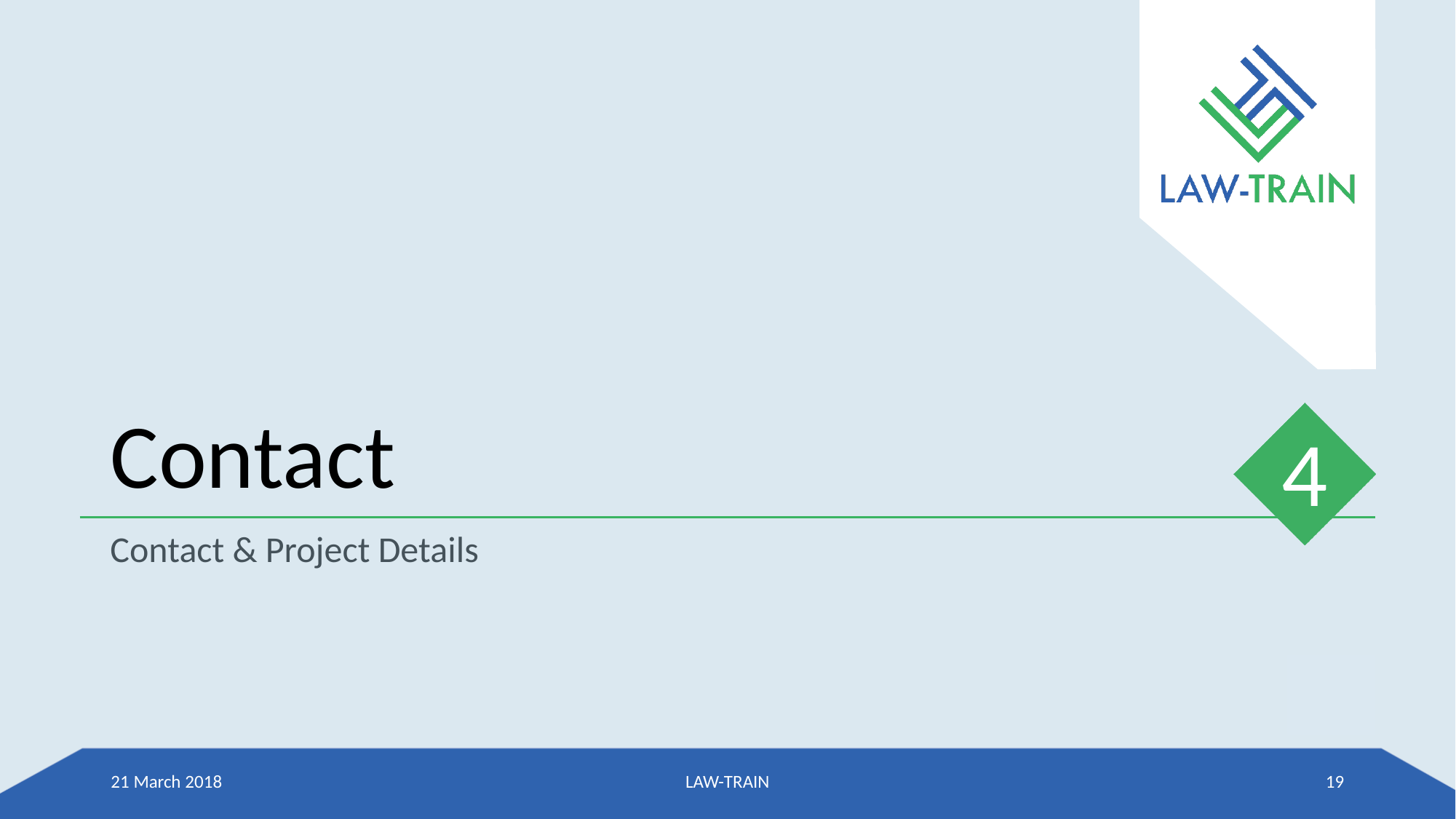

# Contact
4
Contact & Project Details
21 March 2018
LAW-TRAIN
19